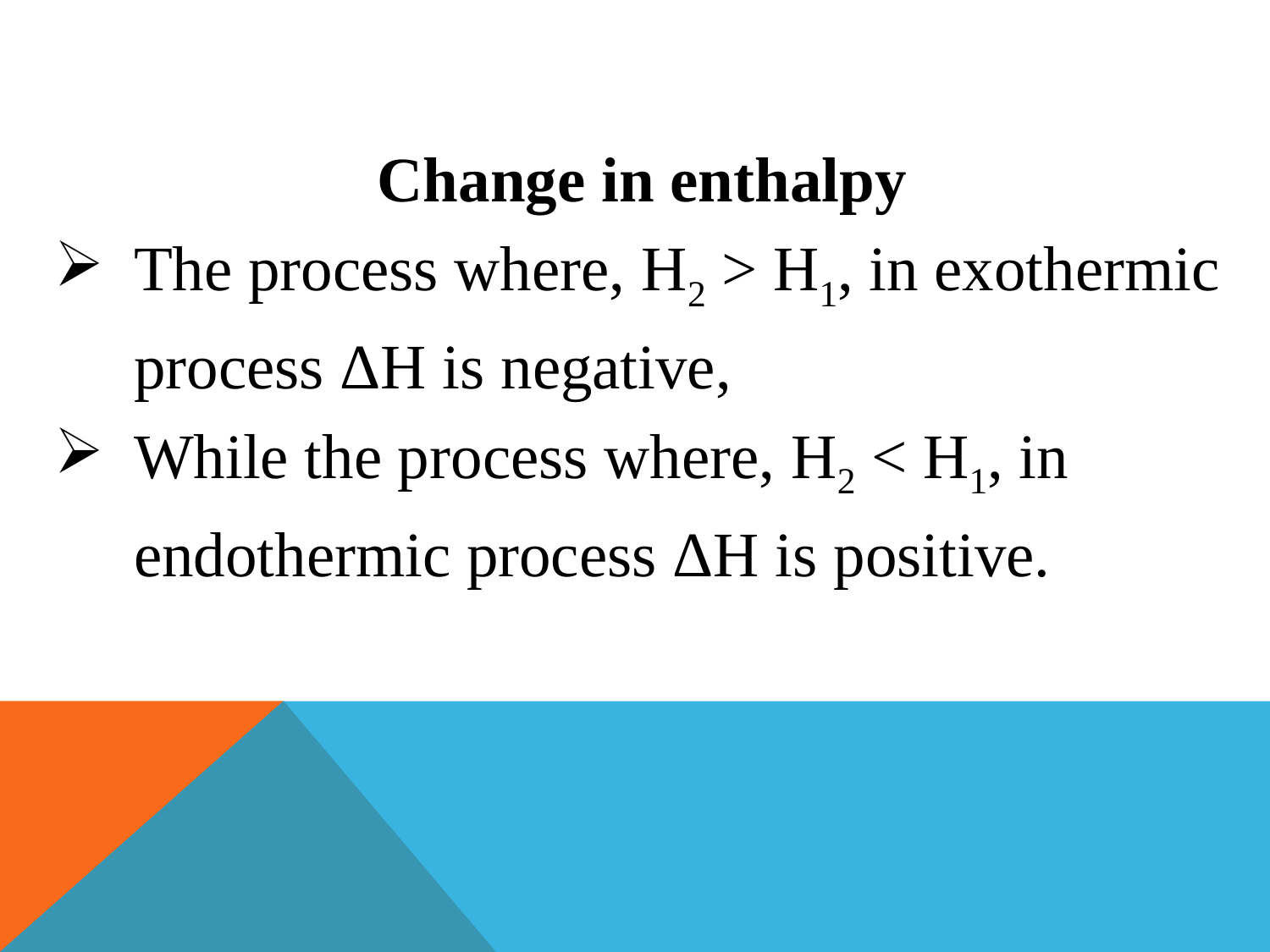

Change in enthalpy
The process where, H2 > H1, in exothermic process ΔH is negative,
While the process where, H2 < H1, in endothermic process ΔH is positive.